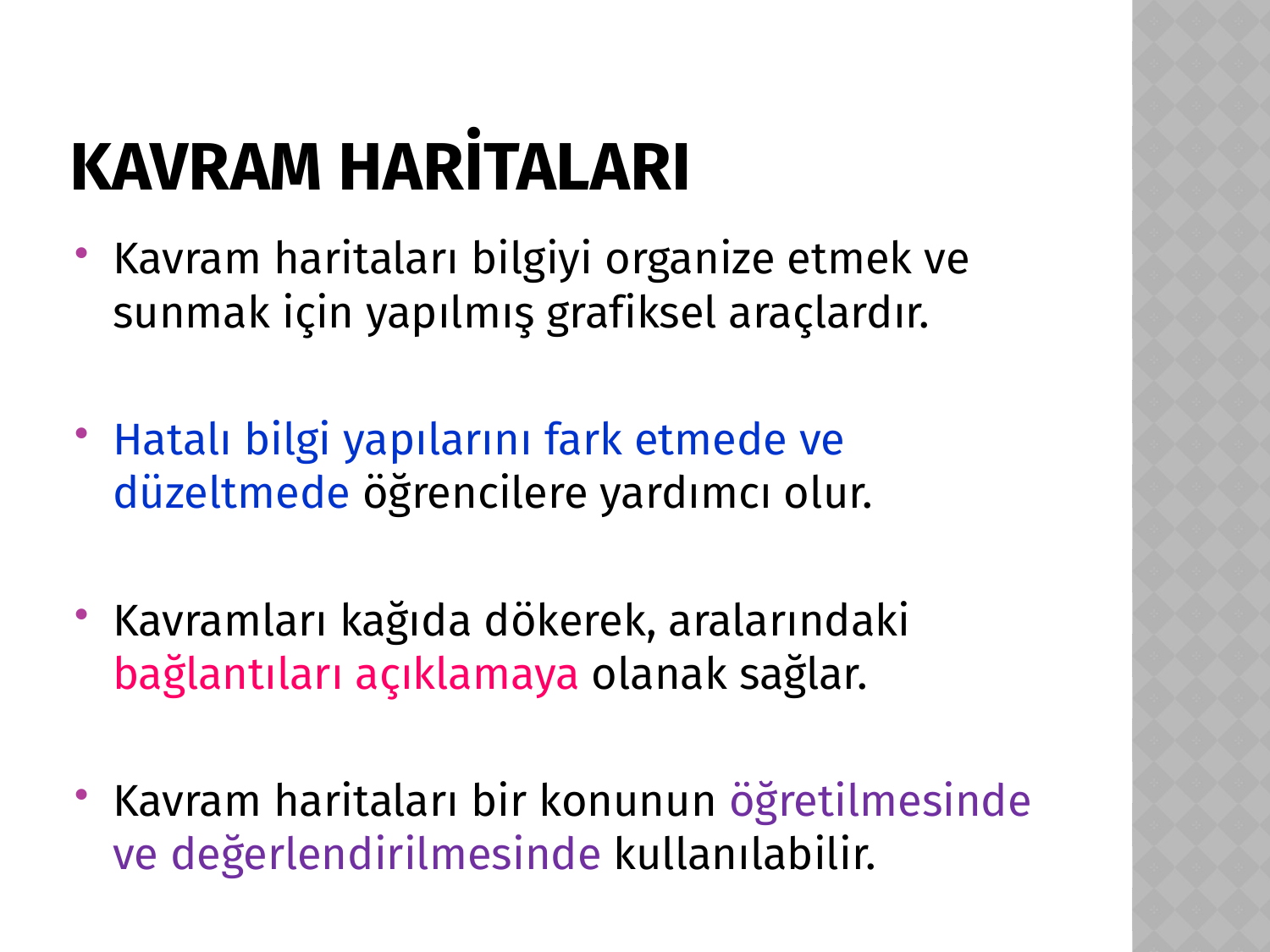

# KAVRAM HARİTALARI
Kavram haritaları bilgiyi organize etmek ve sunmak için yapılmış grafiksel araçlardır.

Hatalı bilgi yapılarını fark etmede ve düzeltmede öğrencilere yardımcı olur.

Kavramları kağıda dökerek, aralarındaki bağlantıları açıklamaya olanak sağlar.

Kavram haritaları bir konunun öğretilmesinde ve değerlendirilmesinde kullanılabilir.